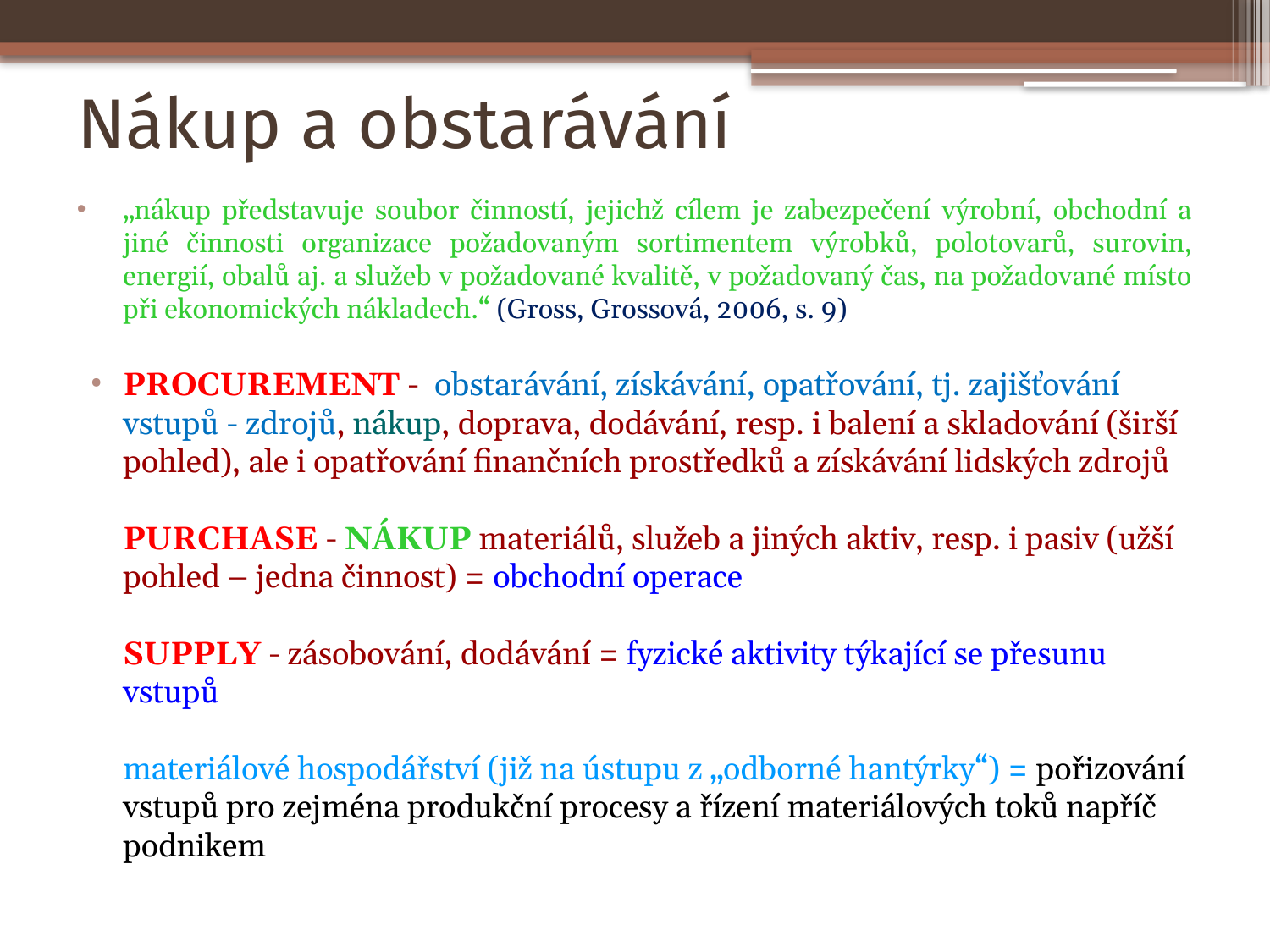

# Nákup a obstarávání
„nákup představuje soubor činností, jejichž cílem je zabezpečení výrobní, obchodní a jiné činnosti organizace požadovaným sortimentem výrobků, polotovarů, surovin, energií, obalů aj. a služeb v požadované kvalitě, v požadovaný čas, na požadované místo při ekonomických nákladech.“ (Gross, Grossová, 2006, s. 9)

PROCUREMENT -  obstarávání, získávání, opatřování, tj. zajišťování vstupů - zdrojů, nákup, doprava, dodávání, resp. i balení a skladování (širší pohled), ale i opatřování finančních prostředků a získávání lidských zdrojů
PURCHASE - NÁKUP materiálů, služeb a jiných aktiv, resp. i pasiv (užší pohled – jedna činnost) = obchodní operace
SUPPLY - zásobování, dodávání = fyzické aktivity týkající se přesunu vstupů
materiálové hospodářství (již na ústupu z „odborné hantýrky“) = pořizování vstupů pro zejména produkční procesy a řízení materiálových toků napříč podnikem